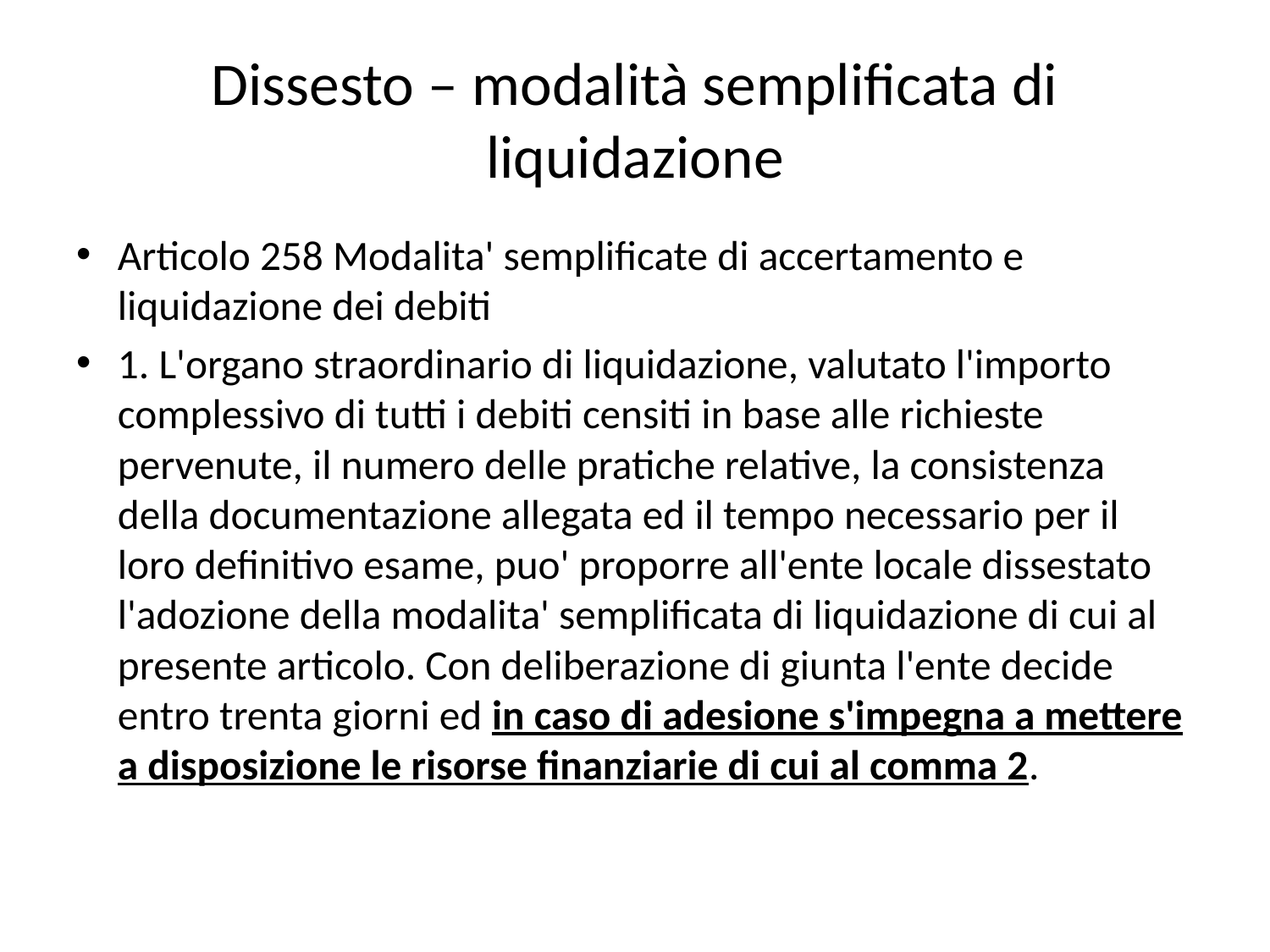

# Dissesto – modalità semplificata di liquidazione
Articolo 258 Modalita' semplificate di accertamento e liquidazione dei debiti
1. L'organo straordinario di liquidazione, valutato l'importo complessivo di tutti i debiti censiti in base alle richieste pervenute, il numero delle pratiche relative, la consistenza della documentazione allegata ed il tempo necessario per il loro definitivo esame, puo' proporre all'ente locale dissestato l'adozione della modalita' semplificata di liquidazione di cui al presente articolo. Con deliberazione di giunta l'ente decide entro trenta giorni ed in caso di adesione s'impegna a mettere a disposizione le risorse finanziarie di cui al comma 2.